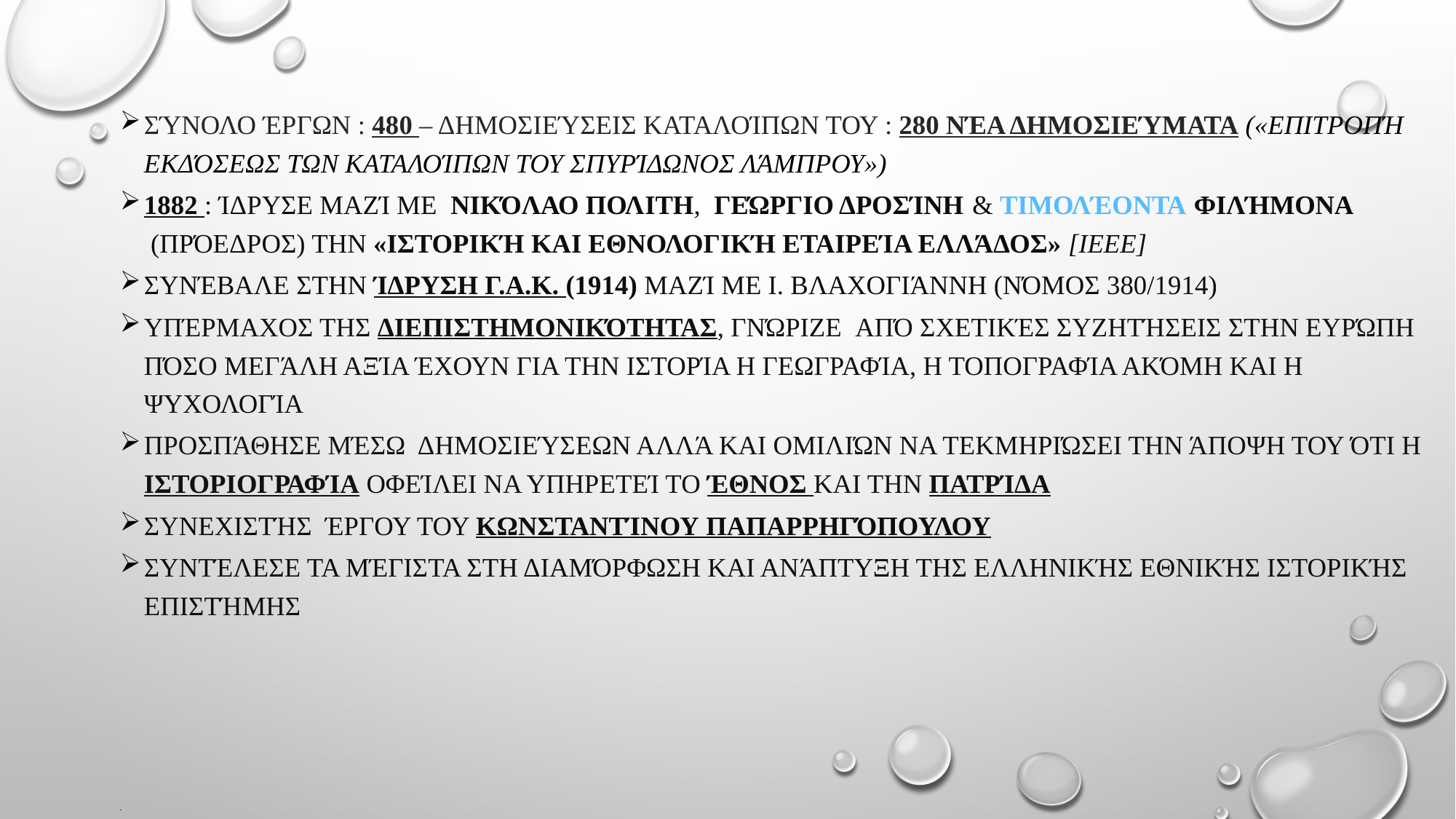

σύνολο έργων : 480 – δημοσιεύσεις καταλοίπων του : 280 νέα δημοσιεύματα («Επιτροπή εκδόσεως των καταλοίπων του Σπυρίδωνος Λάμπρου»)
1882 : ίδρυσε μαζί με  Νικόλαο Πολiτη,  Γεώργιο Δροσίνη & Τιμολέοντα Φιλήμονα (πρόεδρος) την «Ιστορική και Εθνολογική Εταιρεία Ελλάδος» [ΙΕΕΕ]
συνέβαλε στην ίδρυση γ.α.κ. (1914) μαζί με ι. βλαχογιάννη (νόμος 380/1914)
υπέρμαχος της διεπιστημονικότητας, γνώριζε  από σχετικές συζητήσεις ΣΤΗΝ ΕΥΡΏΠΗ  πόσο μεγάλη αξία έχουν για την Ιστορία η Γεωγραφία, η Τοπογραφία ακόμη και η Ψυχολογία
Προσπάθησε μέσω  δημοσιεύσεων αλλά και ομιλιών να τεκμηριώσει την άποψη του ότι η Ιστοριογραφία οφείλει να υπηρετεί το έθνος και την πατρίδα
Συνεχιστής  έργου του Κωνσταντίνου Παπαρρηγόπουλου
συντέλεσε τα μέγιστα στη διαμόρφωση και ανάπτυξη της ελληνικής εθνικής ιστορικής επιστήμης